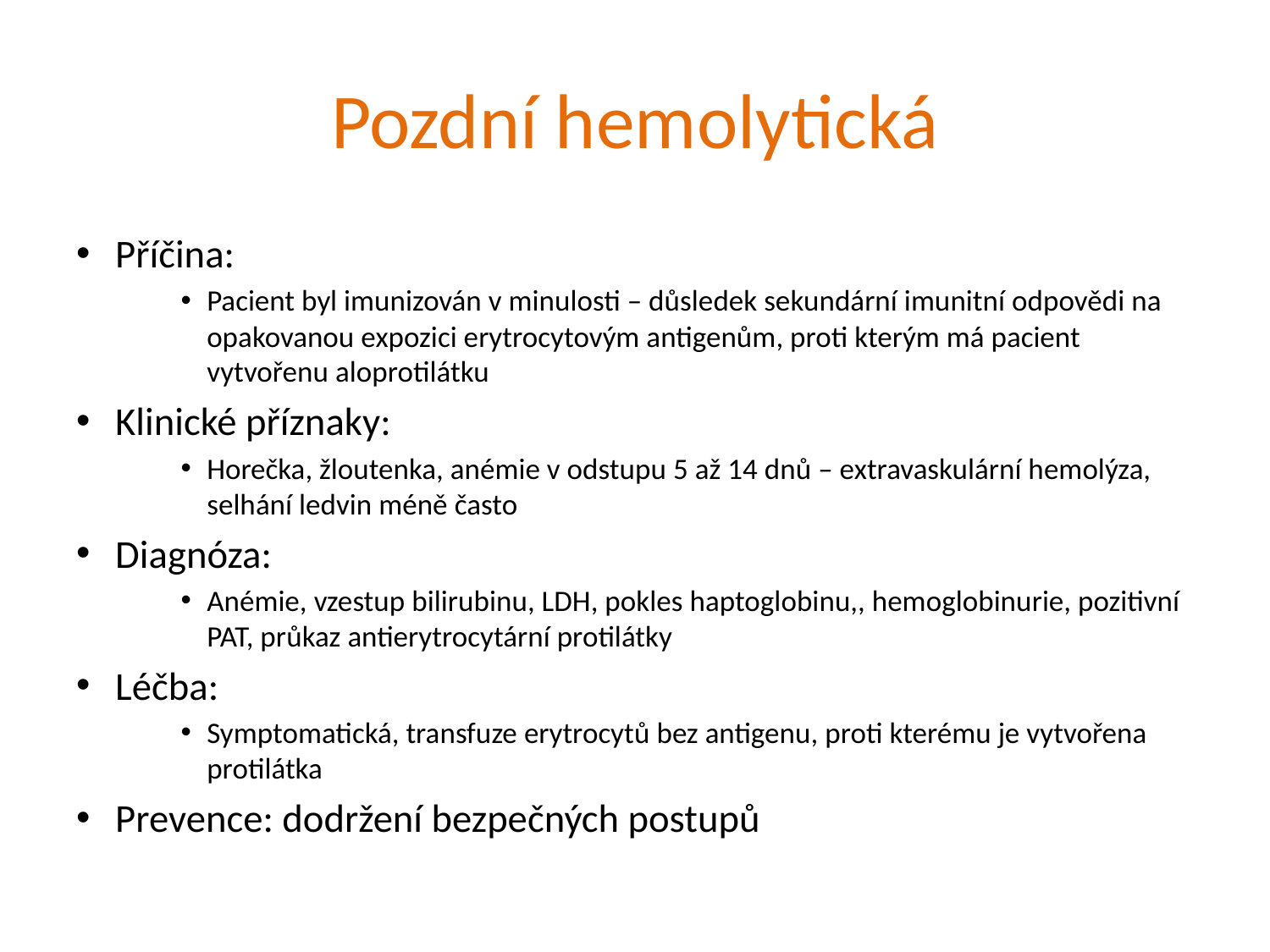

# Pozdní hemolytická
Příčina:
Pacient byl imunizován v minulosti – důsledek sekundární imunitní odpovědi na opakovanou expozici erytrocytovým antigenům, proti kterým má pacient vytvořenu aloprotilátku
Klinické příznaky:
Horečka, žloutenka, anémie v odstupu 5 až 14 dnů – extravaskulární hemolýza, selhání ledvin méně často
Diagnóza:
Anémie, vzestup bilirubinu, LDH, pokles haptoglobinu,, hemoglobinurie, pozitivní PAT, průkaz antierytrocytární protilátky
Léčba:
Symptomatická, transfuze erytrocytů bez antigenu, proti kterému je vytvořena protilátka
Prevence: dodržení bezpečných postupů